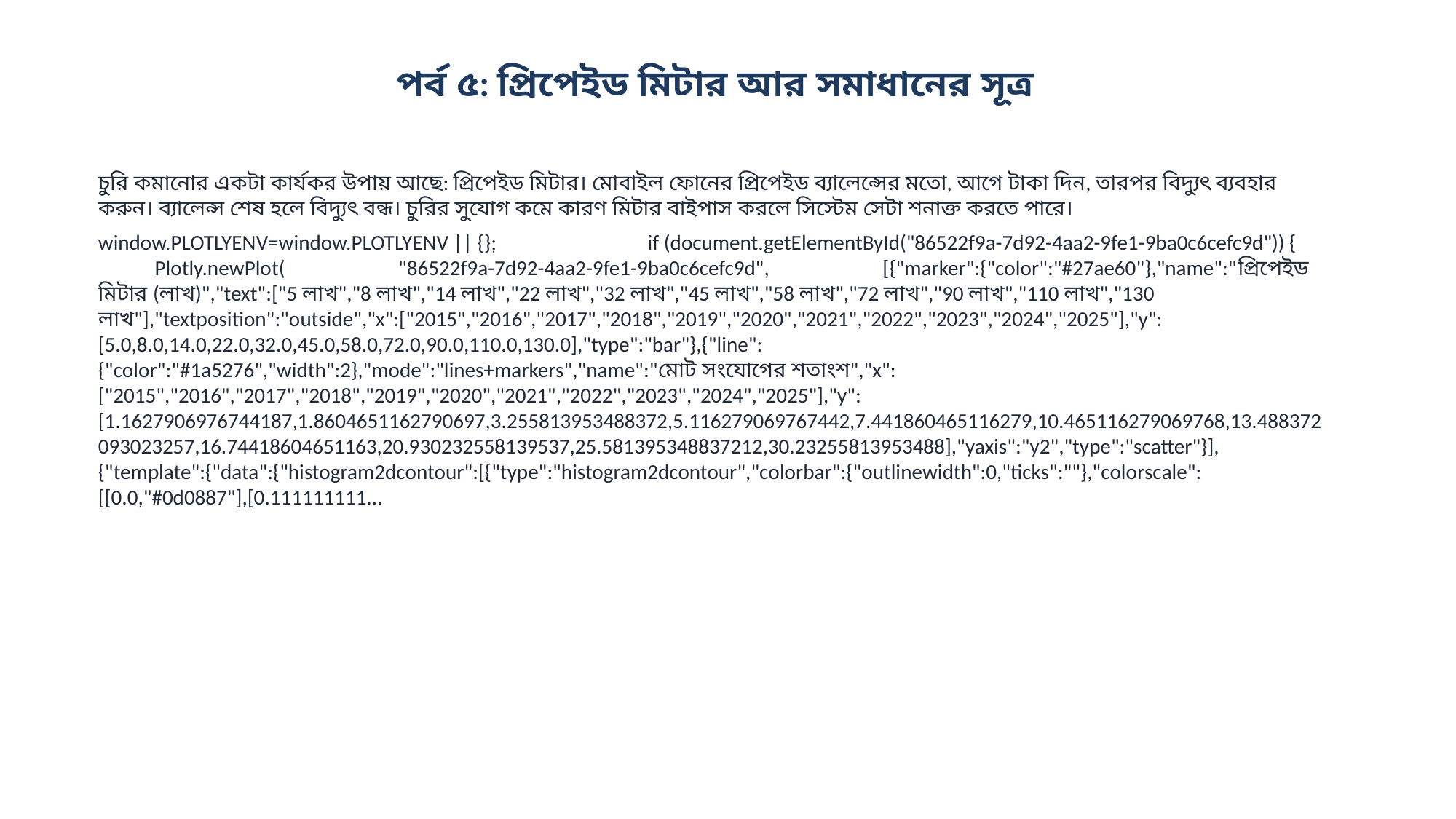

পর্ব ৫: প্রিপেইড মিটার আর সমাধানের সূত্র
চুরি কমানোর একটা কার্যকর উপায় আছে: প্রিপেইড মিটার। মোবাইল ফোনের প্রিপেইড ব্যালেন্সের মতো, আগে টাকা দিন, তারপর বিদ্যুৎ ব্যবহার করুন। ব্যালেন্স শেষ হলে বিদ্যুৎ বন্ধ। চুরির সুযোগ কমে কারণ মিটার বাইপাস করলে সিস্টেম সেটা শনাক্ত করতে পারে।
window.PLOTLYENV=window.PLOTLYENV || {};                                if (document.getElementById("86522f9a-7d92-4aa2-9fe1-9ba0c6cefc9d")) {                    Plotly.newPlot(                        "86522f9a-7d92-4aa2-9fe1-9ba0c6cefc9d",                        [{"marker":{"color":"#27ae60"},"name":"প্রিপেইড মিটার (লাখ)","text":["5 লাখ","8 লাখ","14 লাখ","22 লাখ","32 লাখ","45 লাখ","58 লাখ","72 লাখ","90 লাখ","110 লাখ","130 লাখ"],"textposition":"outside","x":["2015","2016","2017","2018","2019","2020","2021","2022","2023","2024","2025"],"y":[5.0,8.0,14.0,22.0,32.0,45.0,58.0,72.0,90.0,110.0,130.0],"type":"bar"},{"line":{"color":"#1a5276","width":2},"mode":"lines+markers","name":"মোট সংযোগের শতাংশ","x":["2015","2016","2017","2018","2019","2020","2021","2022","2023","2024","2025"],"y":[1.1627906976744187,1.8604651162790697,3.255813953488372,5.116279069767442,7.441860465116279,10.465116279069768,13.488372093023257,16.74418604651163,20.930232558139537,25.581395348837212,30.23255813953488],"yaxis":"y2","type":"scatter"}],                        {"template":{"data":{"histogram2dcontour":[{"type":"histogram2dcontour","colorbar":{"outlinewidth":0,"ticks":""},"colorscale":[[0.0,"#0d0887"],[0.111111111...